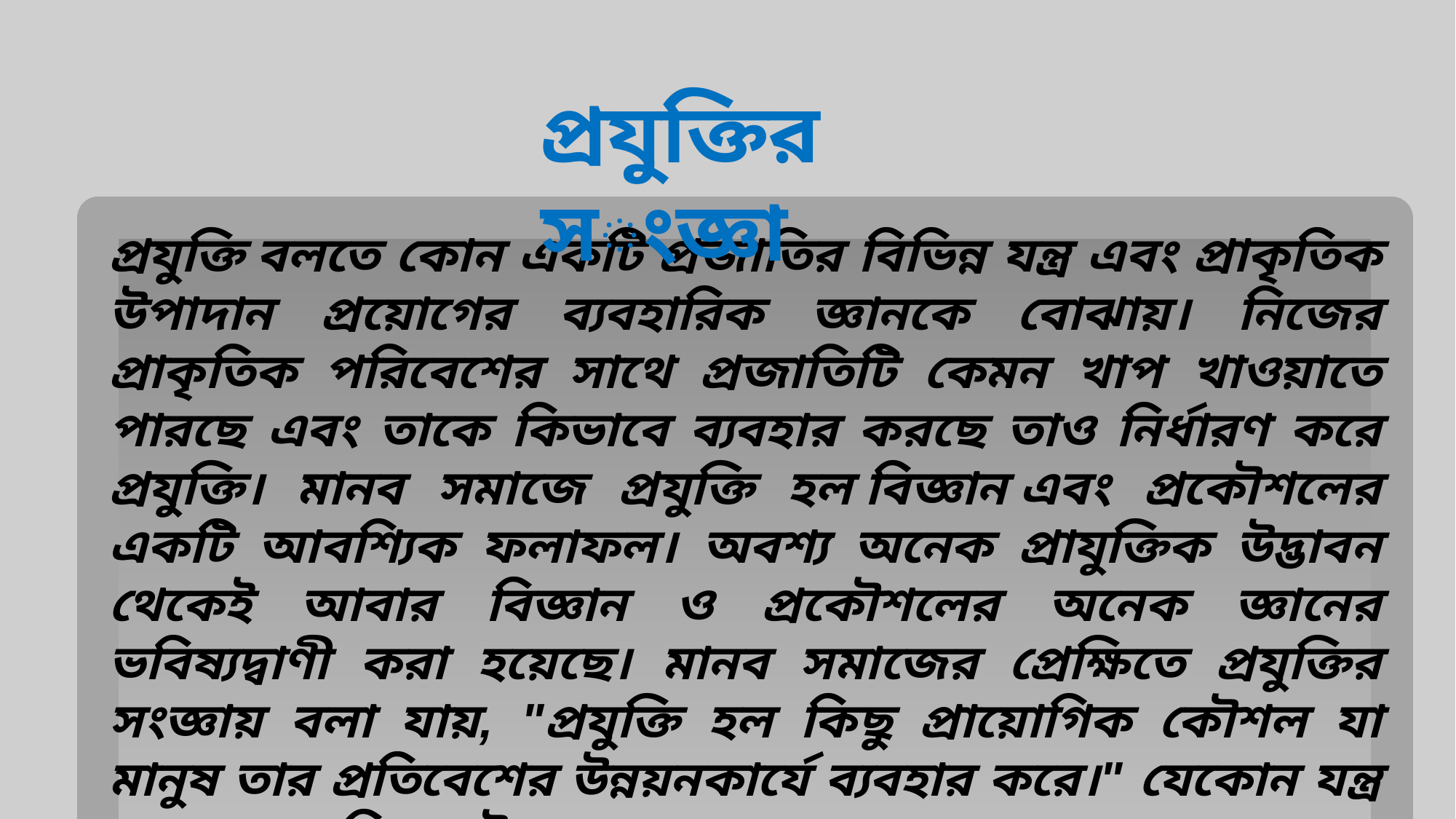

প্রযুক্তির সংজ্ঞা
প্রযুক্তি বলতে কোন একটি প্রজাতির বিভিন্ন যন্ত্র এবং প্রাকৃতিক উপাদান প্রয়োগের ব্যবহারিক জ্ঞানকে বোঝায়। নিজের প্রাকৃতিক পরিবেশের সাথে প্রজাতিটি কেমন খাপ খাওয়াতে পারছে এবং তাকে কিভাবে ব্যবহার করছে তাও নির্ধারণ করে প্রযুক্তি। মানব সমাজে প্রযুক্তি হল বিজ্ঞান এবং প্রকৌশলের একটি আবশ্যিক ফলাফল। অবশ্য অনেক প্রাযুক্তিক উদ্ভাবন থেকেই আবার বিজ্ঞান ও প্রকৌশলের অনেক জ্ঞানের ভবিষ্যদ্বাণী করা হয়েছে। মানব সমাজের প্রেক্ষিতে প্রযুক্তির সংজ্ঞায় বলা যায়, "প্রযুক্তি হল কিছু প্রায়োগিক কৌশল যা মানুষ তার প্রতিবেশের উন্নয়নকার্যে ব্যবহার করে।" যেকোন যন্ত্র এবং প্রাকৃতিক উপাদান সম্বন্ধে জ্ঞান এবং তা দক্ষভাবে ব্যবহারের ক্ষমতারকেও প্রযুক্তি বলা হয়।